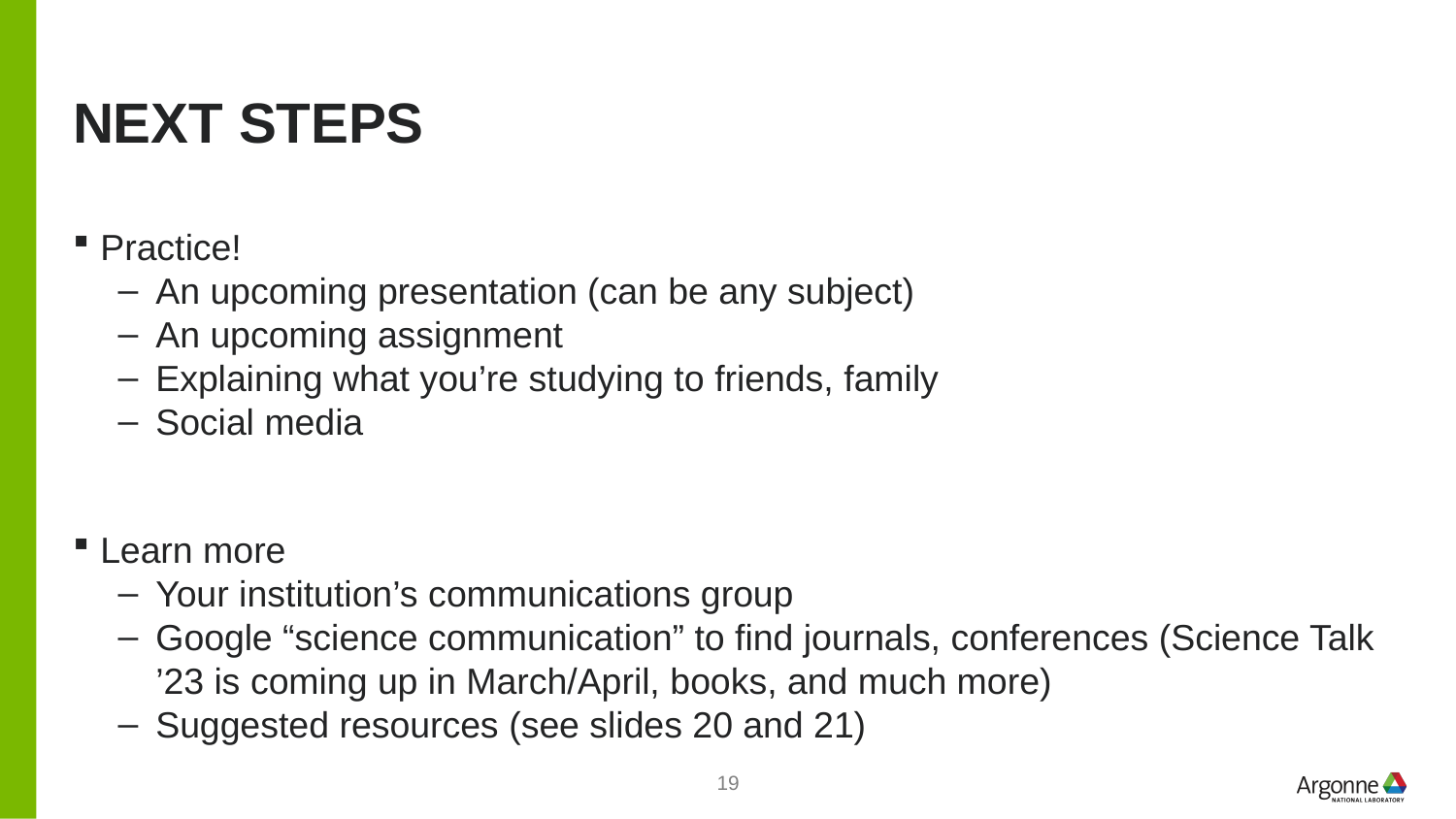

# Next steps

Practice!
An upcoming presentation (can be any subject)
An upcoming assignment
Explaining what you’re studying to friends, family
Social media

Learn more
Your institution’s communications group
Google “science communication” to find journals, conferences (Science Talk ’23 is coming up in March/April, books, and much more)
Suggested resources (see slides 20 and 21)
19